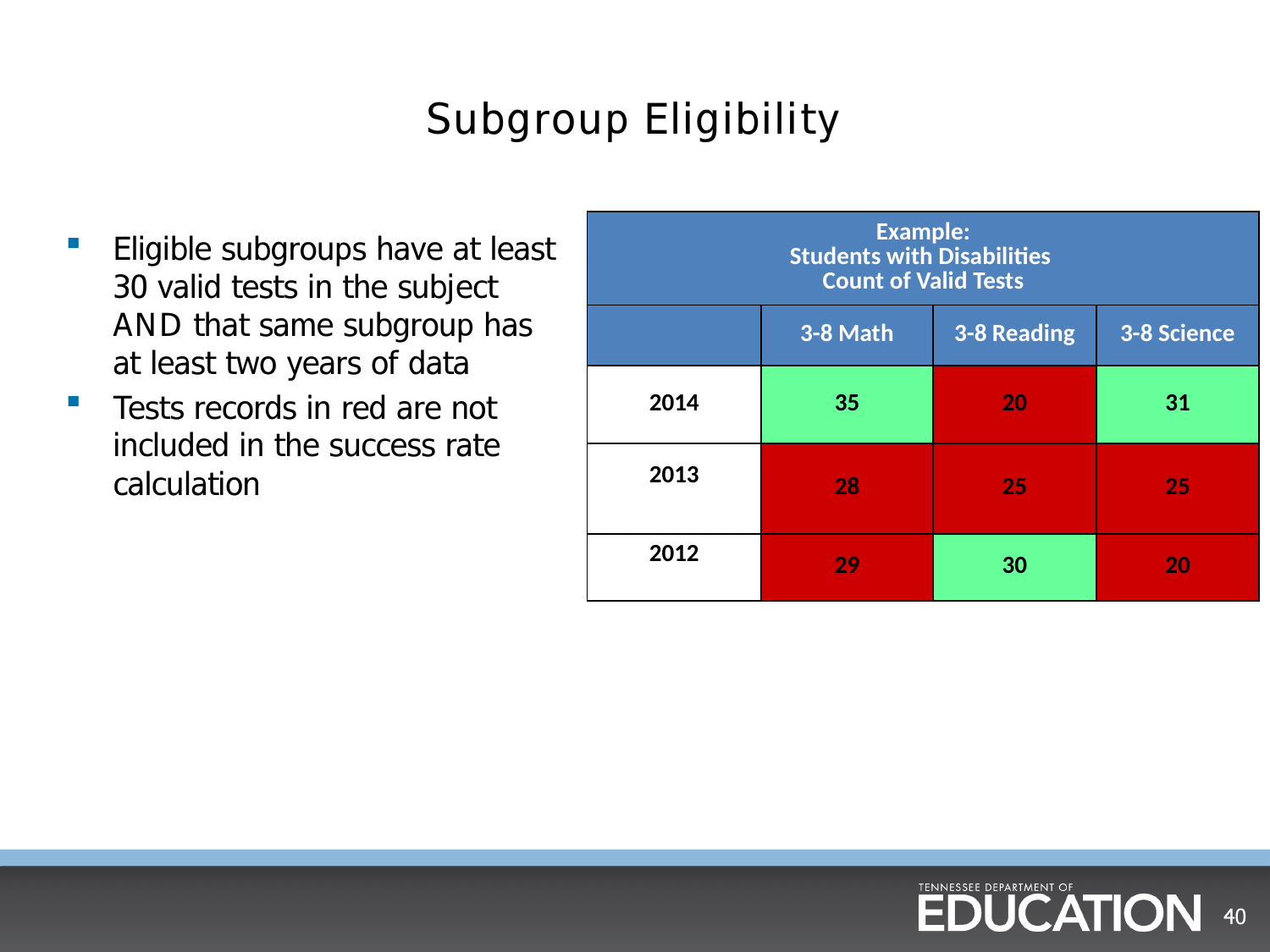

# Subgroup Eligibility
| Example: Students with Disabilities Count of Valid Tests |  |  |  |
| --- | --- | --- | --- |
|  | 3-8 Math | 3-8 Reading | 3-8 Science |
| 2014 | 35 | 20 | 31 |
| 2013 | 28 | 25 | 25 |
| 2012 | 29 | 30 | 20 |
Eligible subgroups have at least 30 valid tests in the subject AND that same subgroup has at least two years of data
Tests records in red are not included in the success rate calculation

40